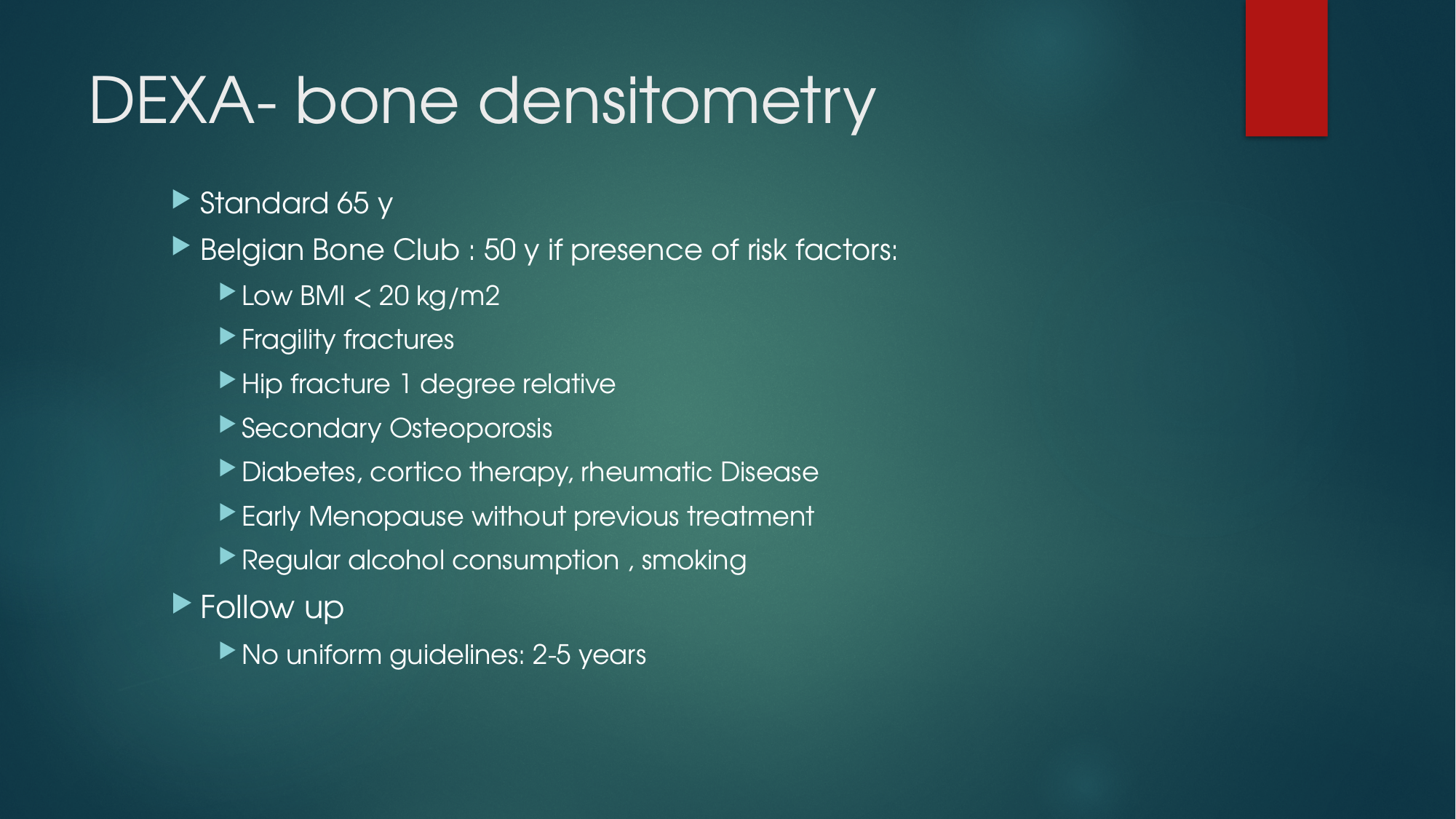

# DEXA- bone densitometry
Standard 65 y
Belgian Bone Club : 50 y if presence of risk factors:
Low BMI < 20 kg/m2
Fragility fractures
Hip fracture 1 degree relative
Secondary Osteoporosis
Diabetes, cortico therapy, rheumatic Disease
Early Menopause without previous treatment
Regular alcohol consumption , smoking
Follow up
No uniform guidelines: 2-5 years